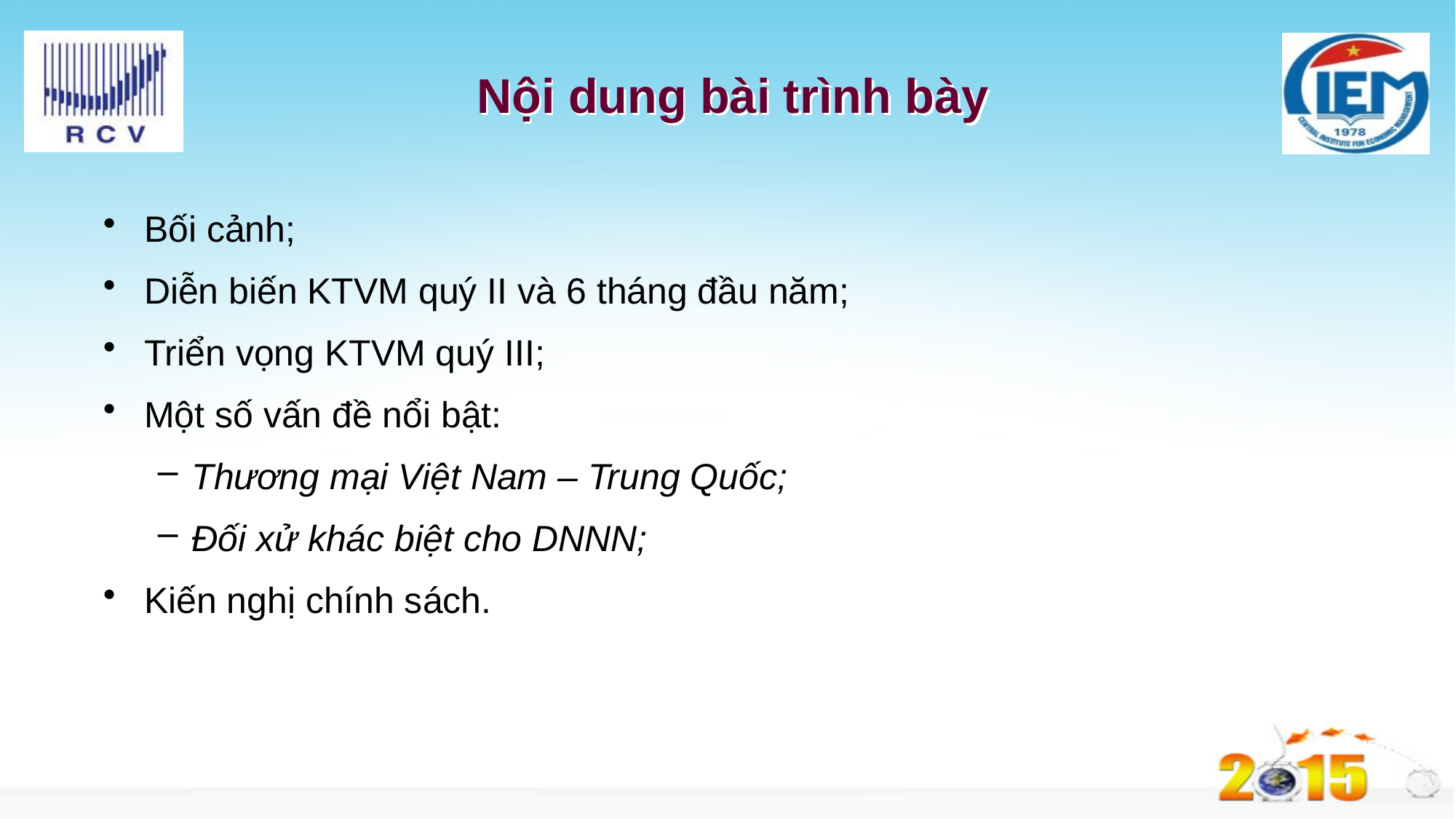

# Nội dung bài trình bày
Bối cảnh;
Diễn biến KTVM quý II và 6 tháng đầu năm;
Triển vọng KTVM quý III;
Một số vấn đề nổi bật:
Thương mại Việt Nam – Trung Quốc;
Đối xử khác biệt cho DNNN;
Kiến nghị chính sách.